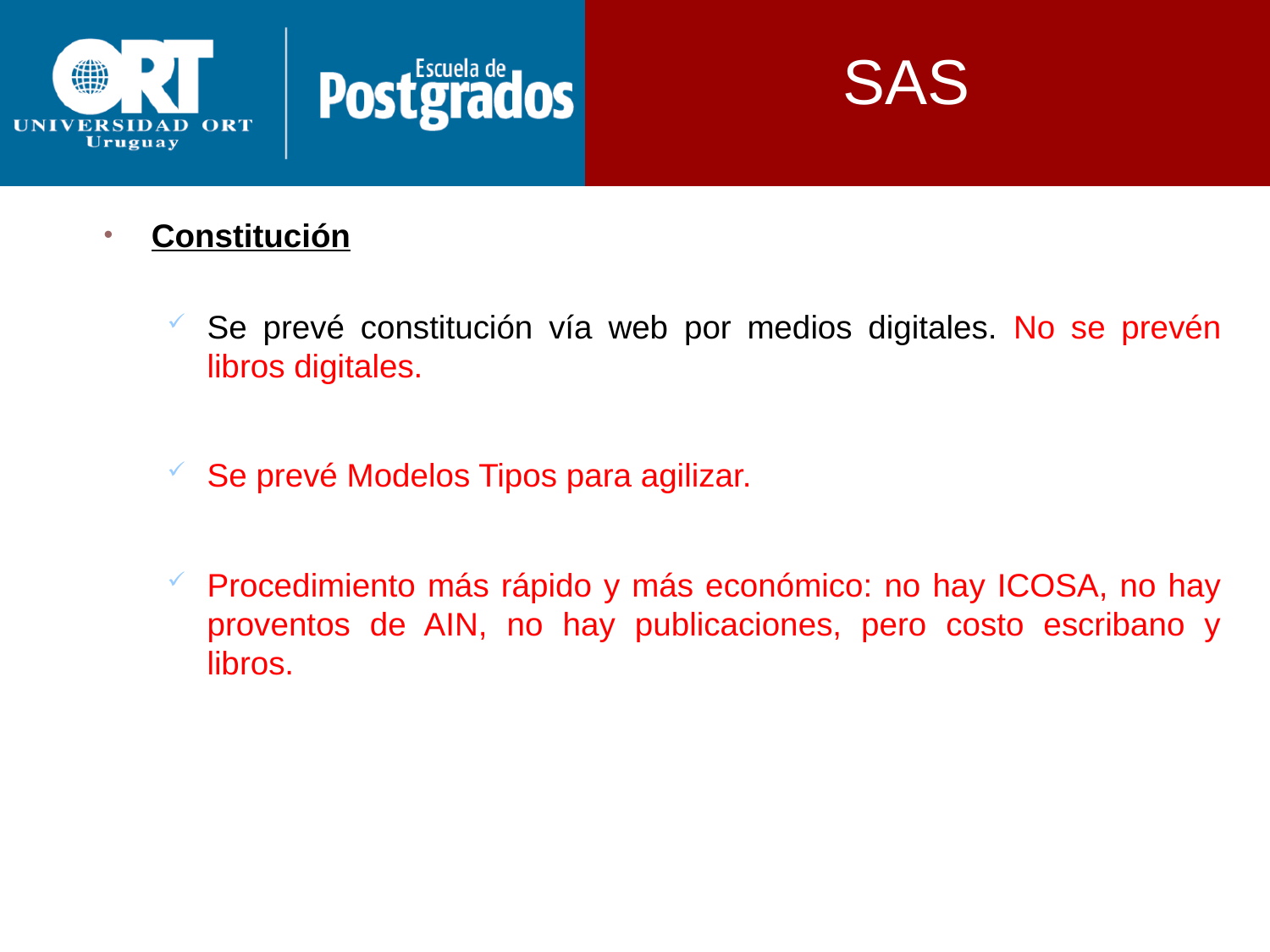

SAS

Constitución

Se prevé constitución vía web por medios digitales. No se prevén libros digitales.

Se prevé Modelos Tipos para agilizar.

Procedimiento más rápido y más económico: no hay ICOSA, no hay proventos de AIN, no hay publicaciones, pero costo escribano y libros.